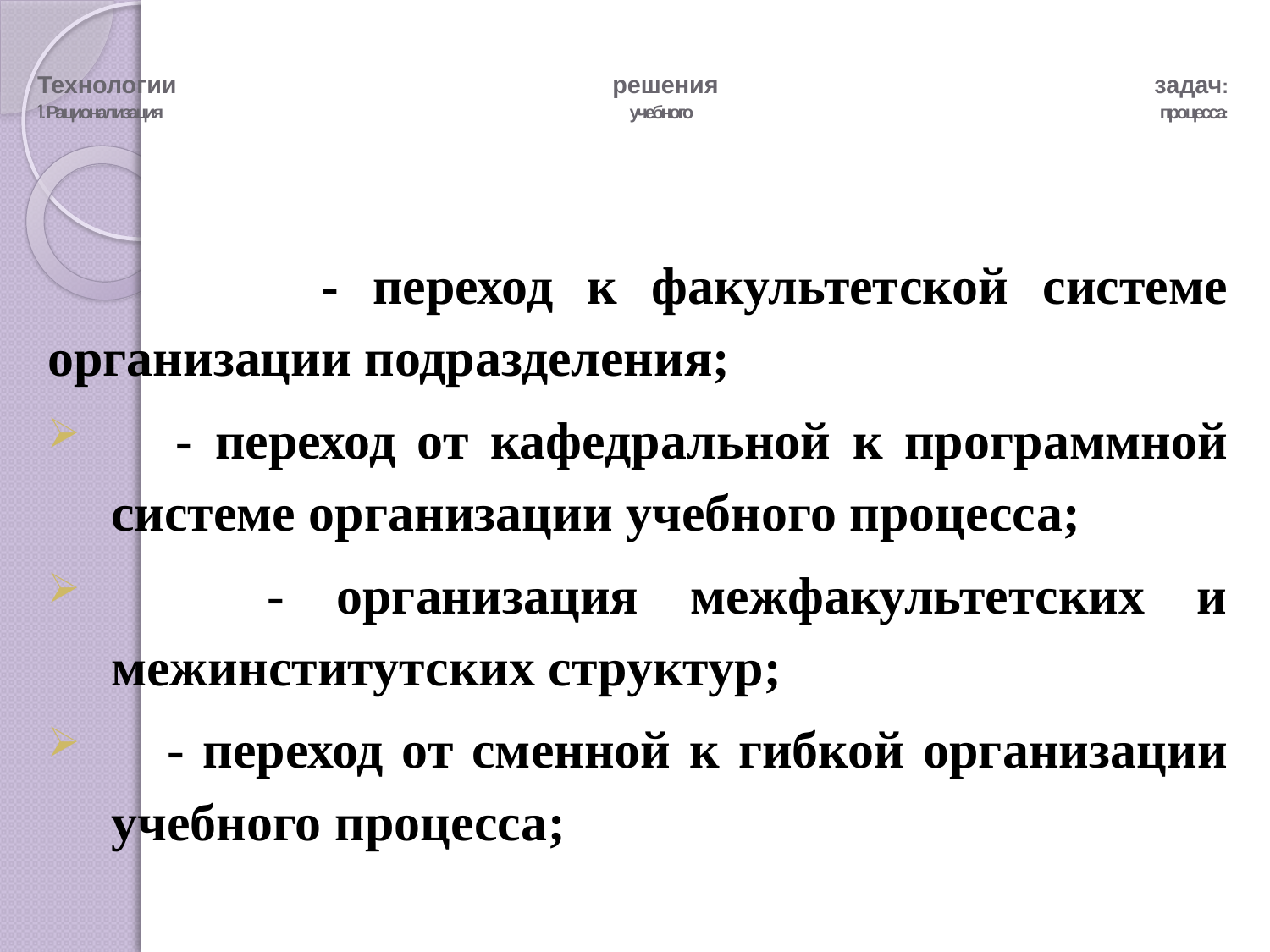

# Технологии решения задач: 1.Рационализация учебного процесса:
        - переход к факультетской системе организации подразделения;
   - переход от кафедральной к программной системе организации учебного процесса;
   - организация межфакультетских и межинститутских структур;
   - переход от сменной к гибкой организации учебного процесса;